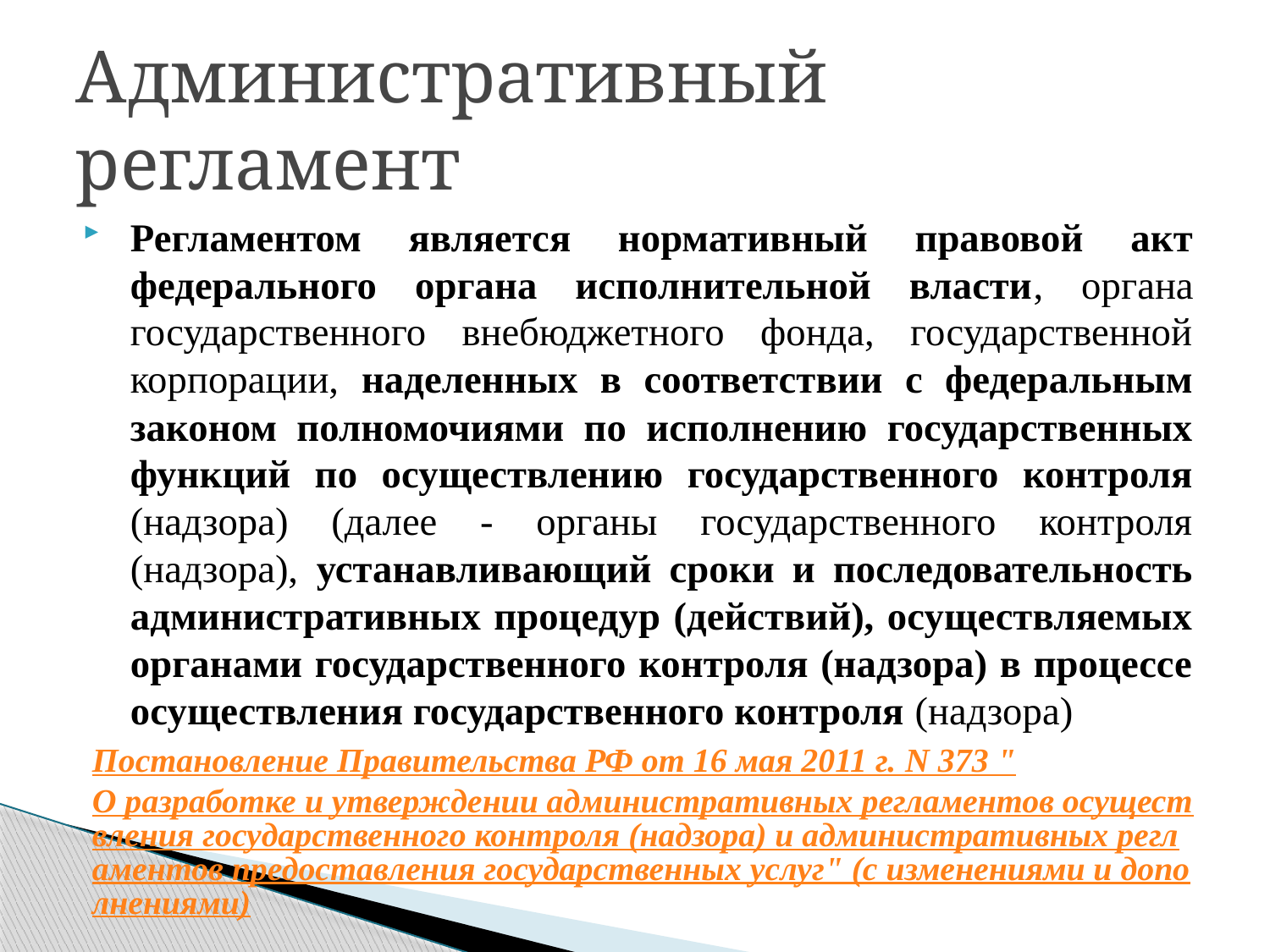

# Административный регламент
Регламентом является нормативный правовой акт федерального органа исполнительной власти, органа государственного внебюджетного фонда, государственной корпорации, наделенных в соответствии с федеральным законом полномочиями по исполнению государственных функций по осуществлению государственного контроля (надзора) (далее - органы государственного контроля (надзора), устанавливающий сроки и последовательность административных процедур (действий), осуществляемых органами государственного контроля (надзора) в процессе осуществления государственного контроля (надзора)
Постановление Правительства РФ от 16 мая 2011 г. N 373 "О разработке и утверждении административных регламентов осуществления государственного контроля (надзора) и административных регламентов предоставления государственных услуг" (с изменениями и дополнениями)